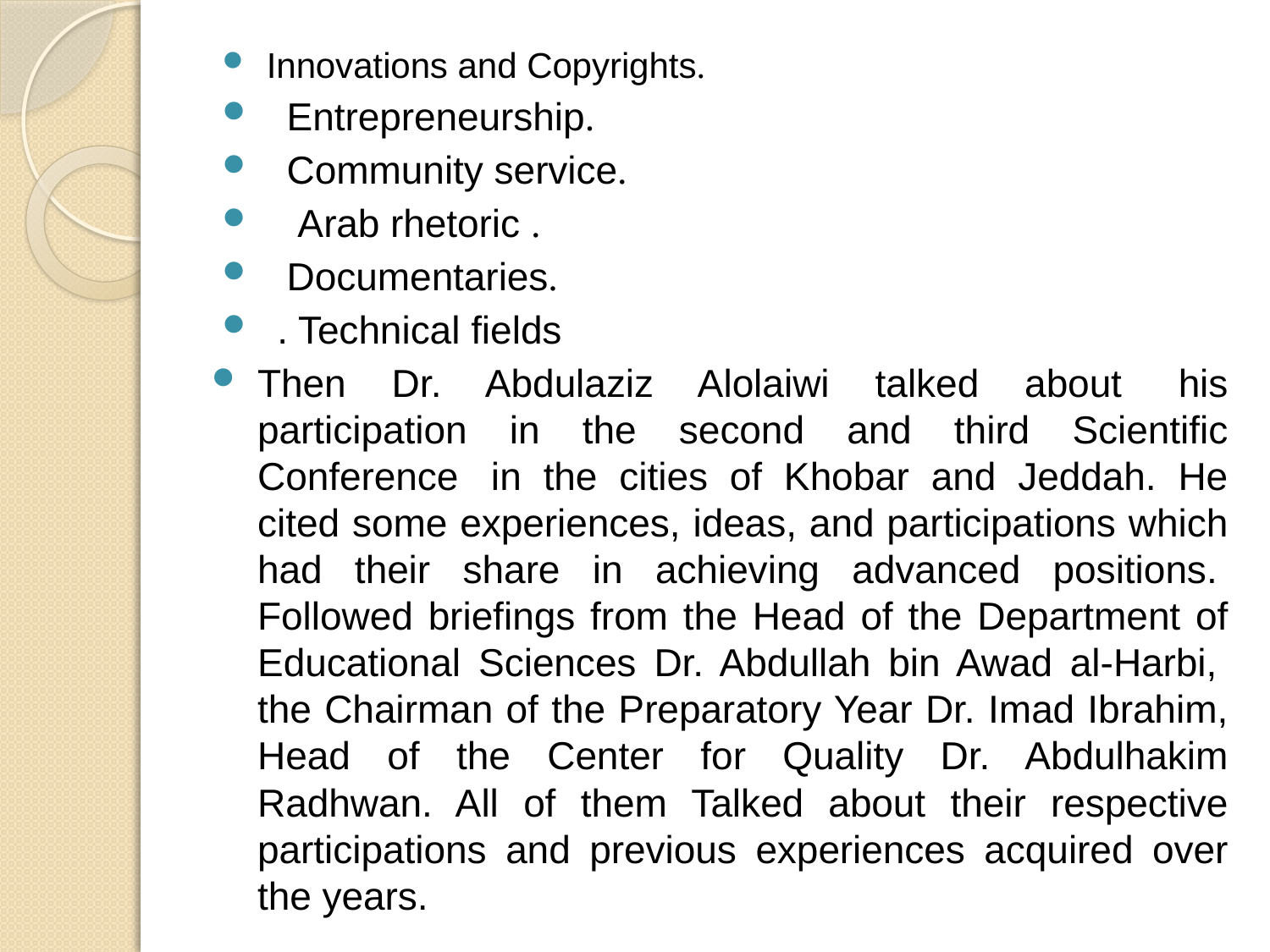

Innovations and Copyrights.
   Entrepreneurship.
   Community service.
    Arab rhetoric .
   Documentaries.
  . Technical fields
Then Dr. Abdulaziz Alolaiwi talked about  his participation in the second and third Scientific Conference  in the cities of Khobar and Jeddah. He cited some experiences, ideas, and participations which had their share in achieving advanced positions.  Followed briefings from the Head of the Department of Educational Sciences Dr. Abdullah bin Awad al-Harbi,  the Chairman of the Preparatory Year Dr. Imad Ibrahim, Head of the Center for Quality Dr. Abdulhakim Radhwan. All of them Talked about their respective participations and previous experiences acquired over the years.